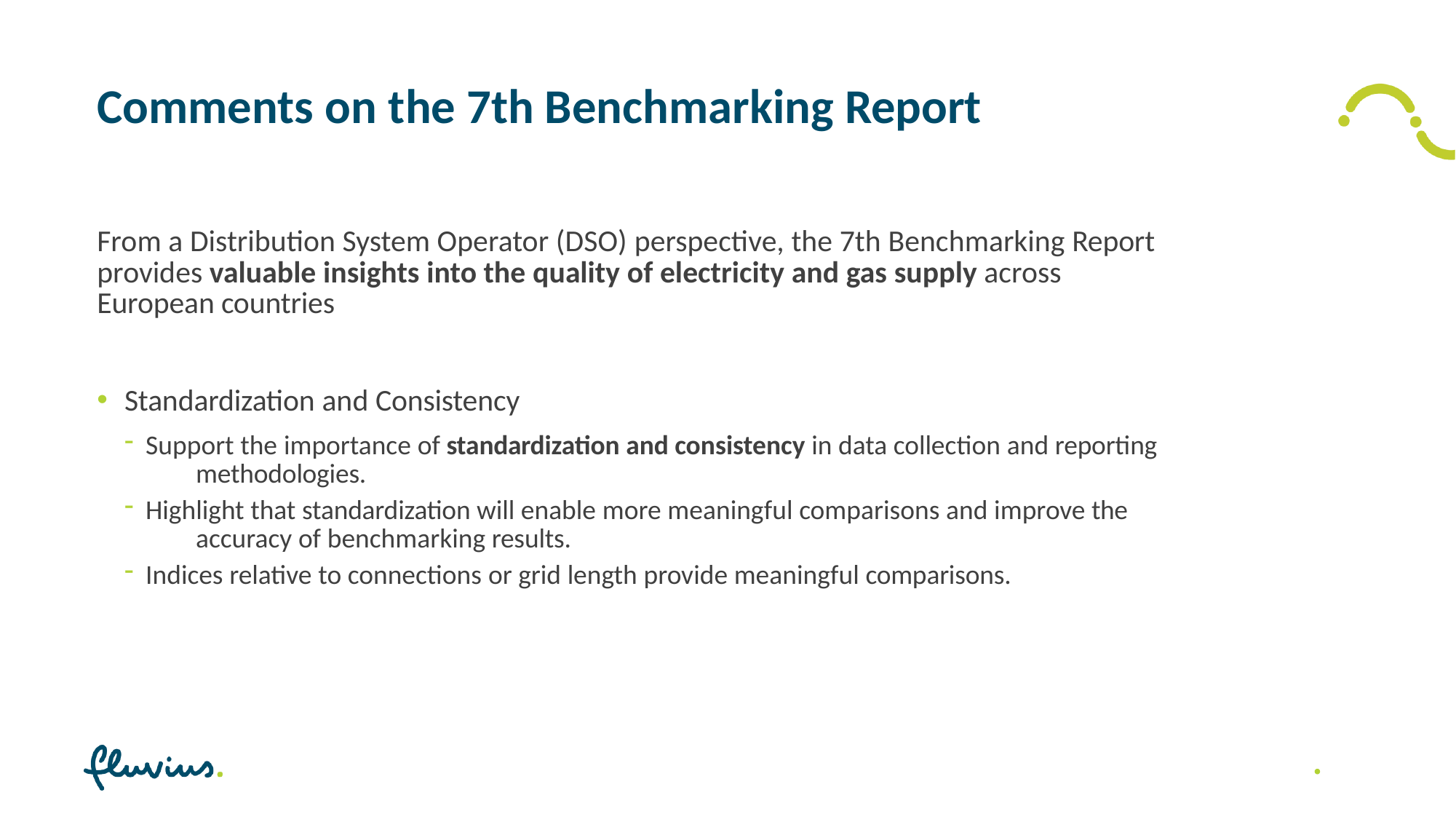

# Comments on the 7th Benchmarking Report
From a Distribution System Operator (DSO) perspective, the 7th Benchmarking Report provides valuable insights into the quality of electricity and gas supply across European countries

Standardization and Consistency
Support the importance of standardization and consistency in data collection and reporting 	methodologies.
Highlight that standardization will enable more meaningful comparisons and improve the 	accuracy of benchmarking results.
Indices relative to connections or grid length provide meaningful comparisons.